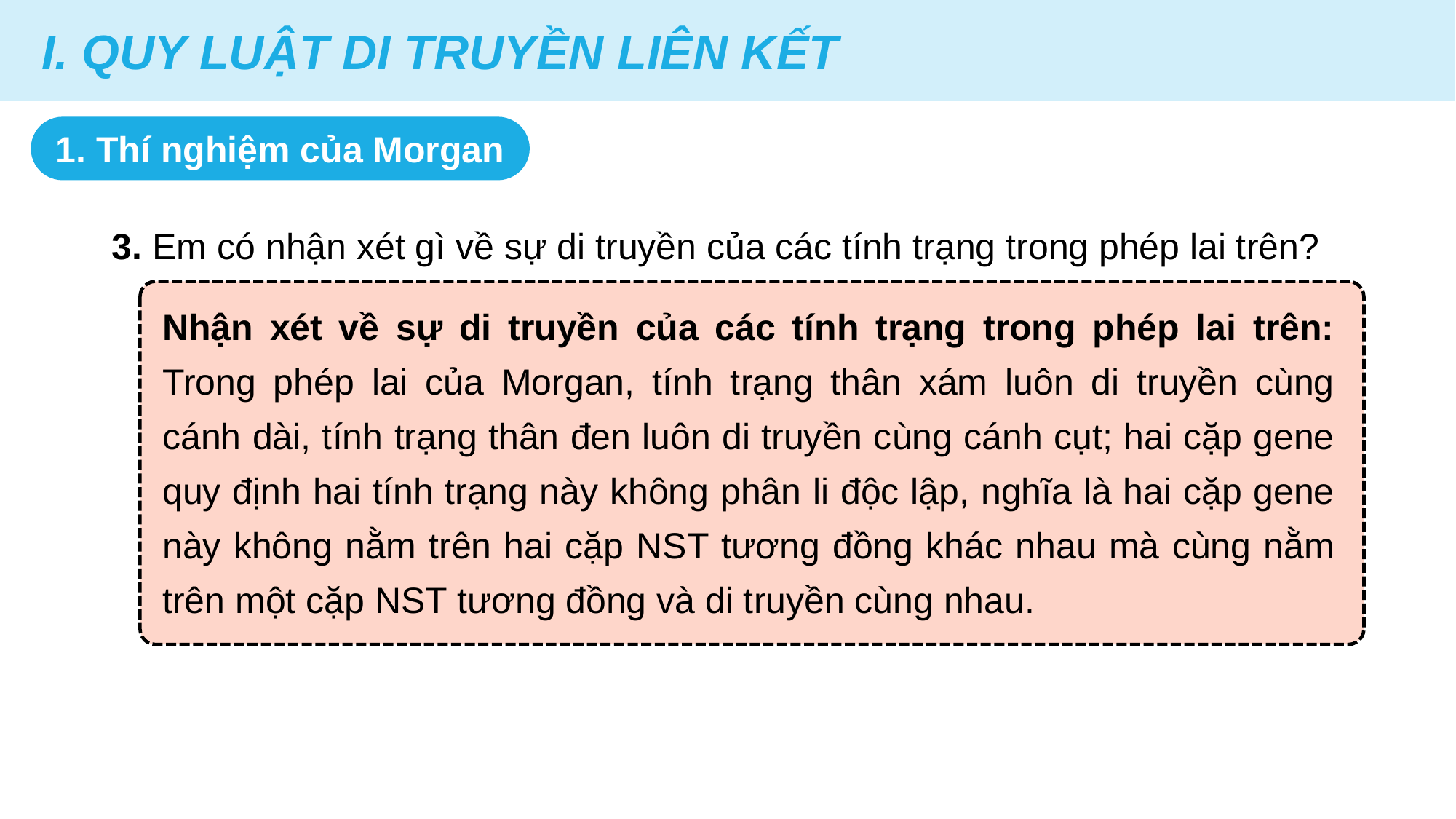

I. QUY LUẬT DI TRUYỀN LIÊN KẾT
1. Thí nghiệm của Morgan
3. Em có nhận xét gì về sự di truyền của các tính trạng trong phép lai trên?

Nhận xét về sự di truyền của các tính trạng trong phép lai trên: Trong phép lai của Morgan, tính trạng thân xám luôn di truyền cùng cánh dài, tính trạng thân đen luôn di truyền cùng cánh cụt; hai cặp gene quy định hai tính trạng này không phân li độc lập, nghĩa là hai cặp gene này không nằm trên hai cặp NST tương đồng khác nhau mà cùng nằm trên một cặp NST tương đồng và di truyền cùng nhau.